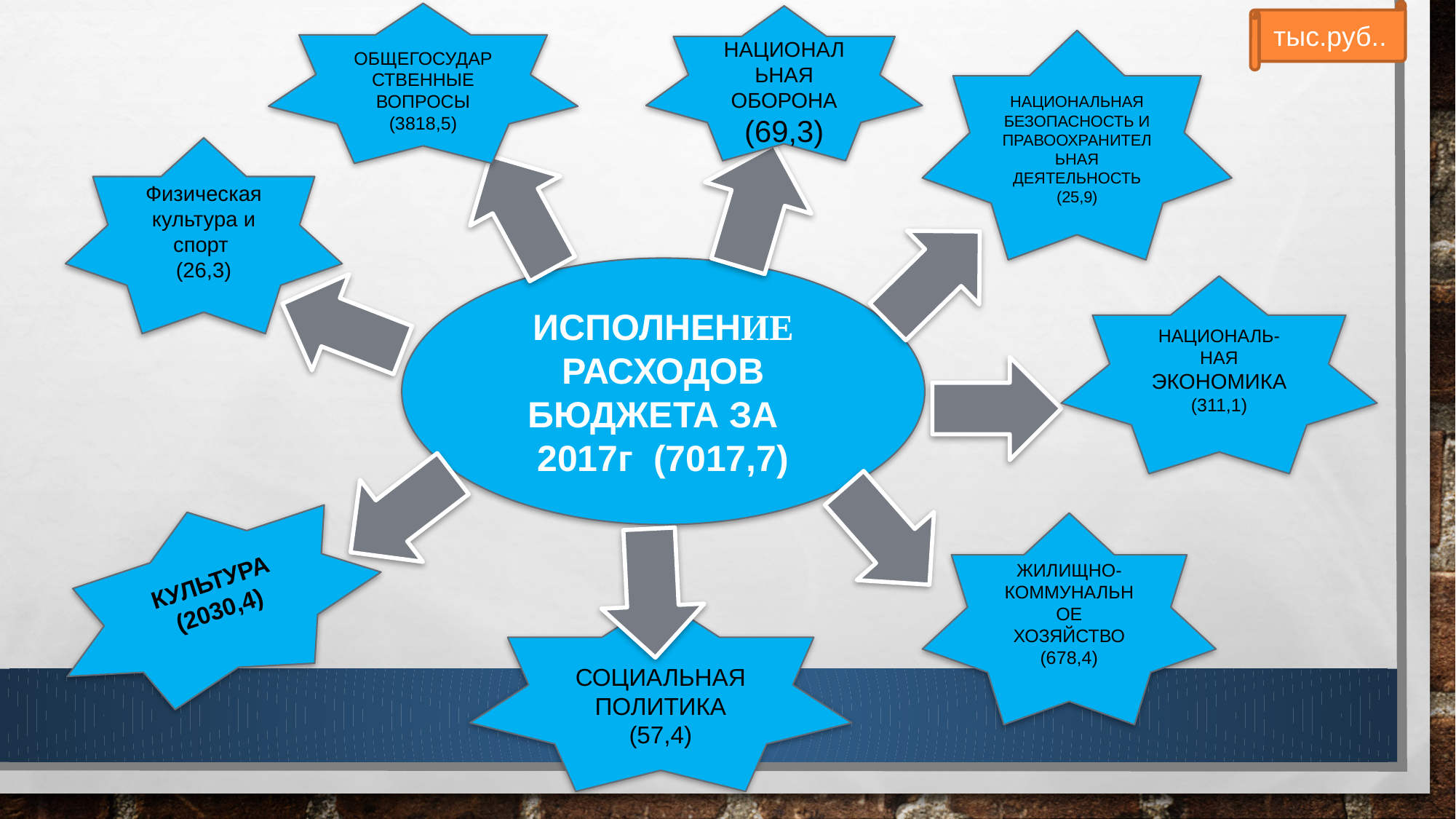

тыс.руб..

ОБЩЕГОСУДАРСТВЕННЫЕ ВОПРОСЫ (3818,5)

НАЦИОНАЛЬНАЯ ОБОРОНА (69,3)

НАЦИОНАЛЬНАЯ БЕЗОПАСНОСТЬ И ПРАВООХРАНИТЕЛЬНАЯ ДЕЯТЕЛЬНОСТЬ (25,9)
Физическая культура и спорт
(26,3)

ИСПОЛНЕНИЕ РАСХОДОВ БЮДЖЕТА ЗА   2017г  (7017,7)

НАЦИОНАЛЬ- НАЯ ЭКОНОМИКА (311,1)

КУЛЬТУРА (2030,4)
ЖИЛИЩНО-КОММУНАЛЬНОЕ ХОЗЯЙСТВО (678,4)

СОЦИАЛЬНАЯ ПОЛИТИКА (57,4)